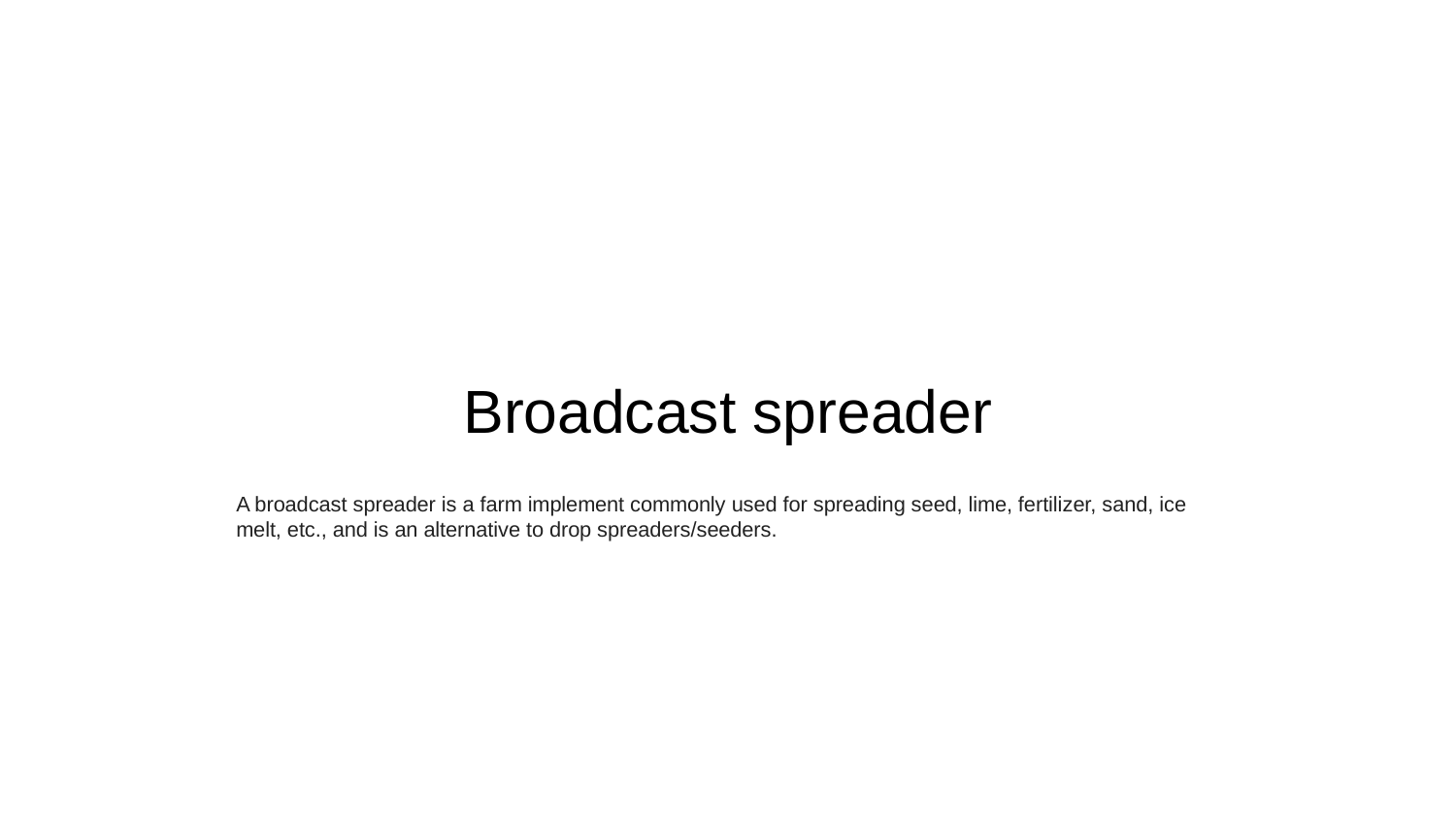

# Broadcast spreader
A broadcast spreader is a farm implement commonly used for spreading seed, lime, fertilizer, sand, ice melt, etc., and is an alternative to drop spreaders/seeders.